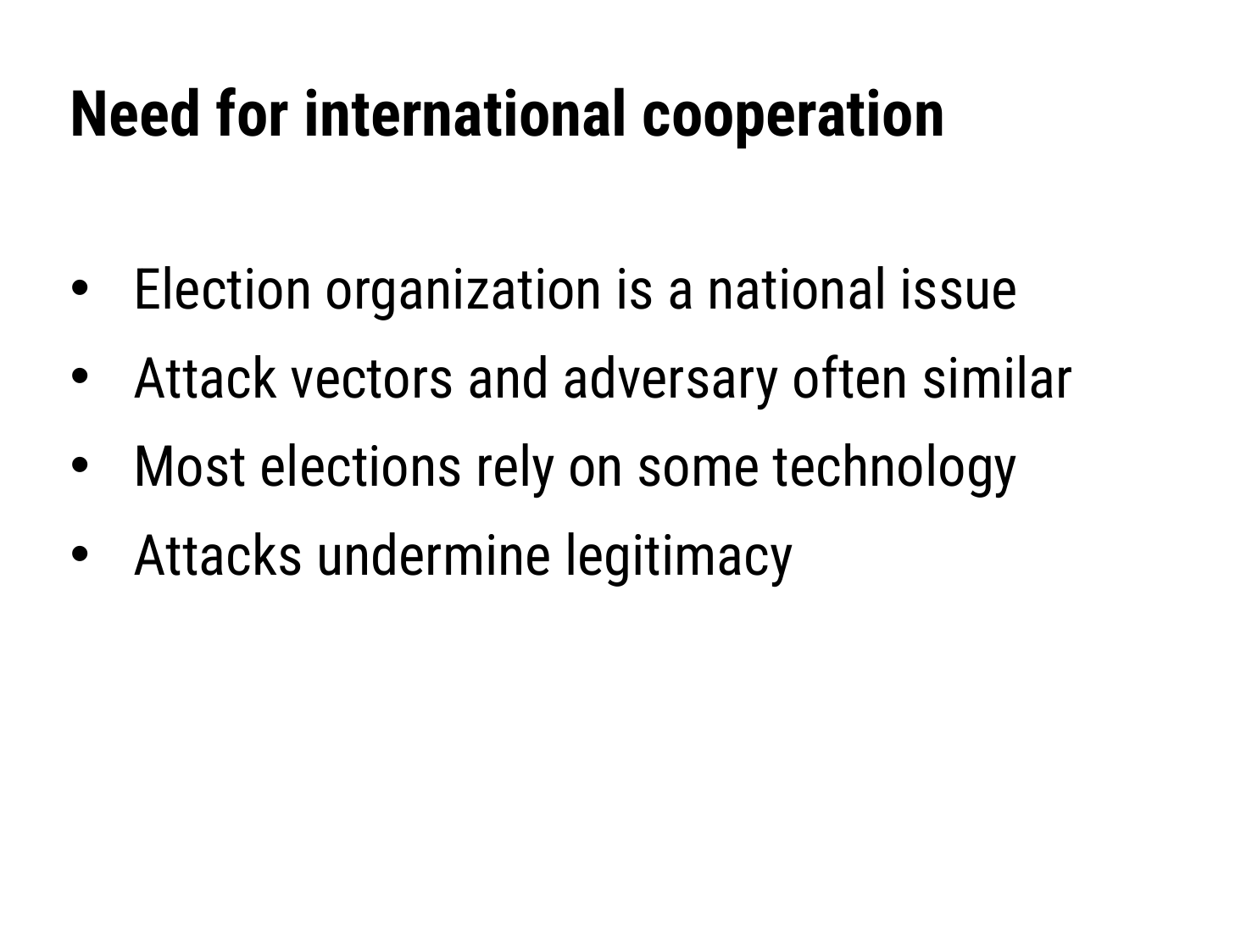

# Need for international cooperation
Election organization is a national issue
Attack vectors and adversary often similar
Most elections rely on some technology
Attacks undermine legitimacy